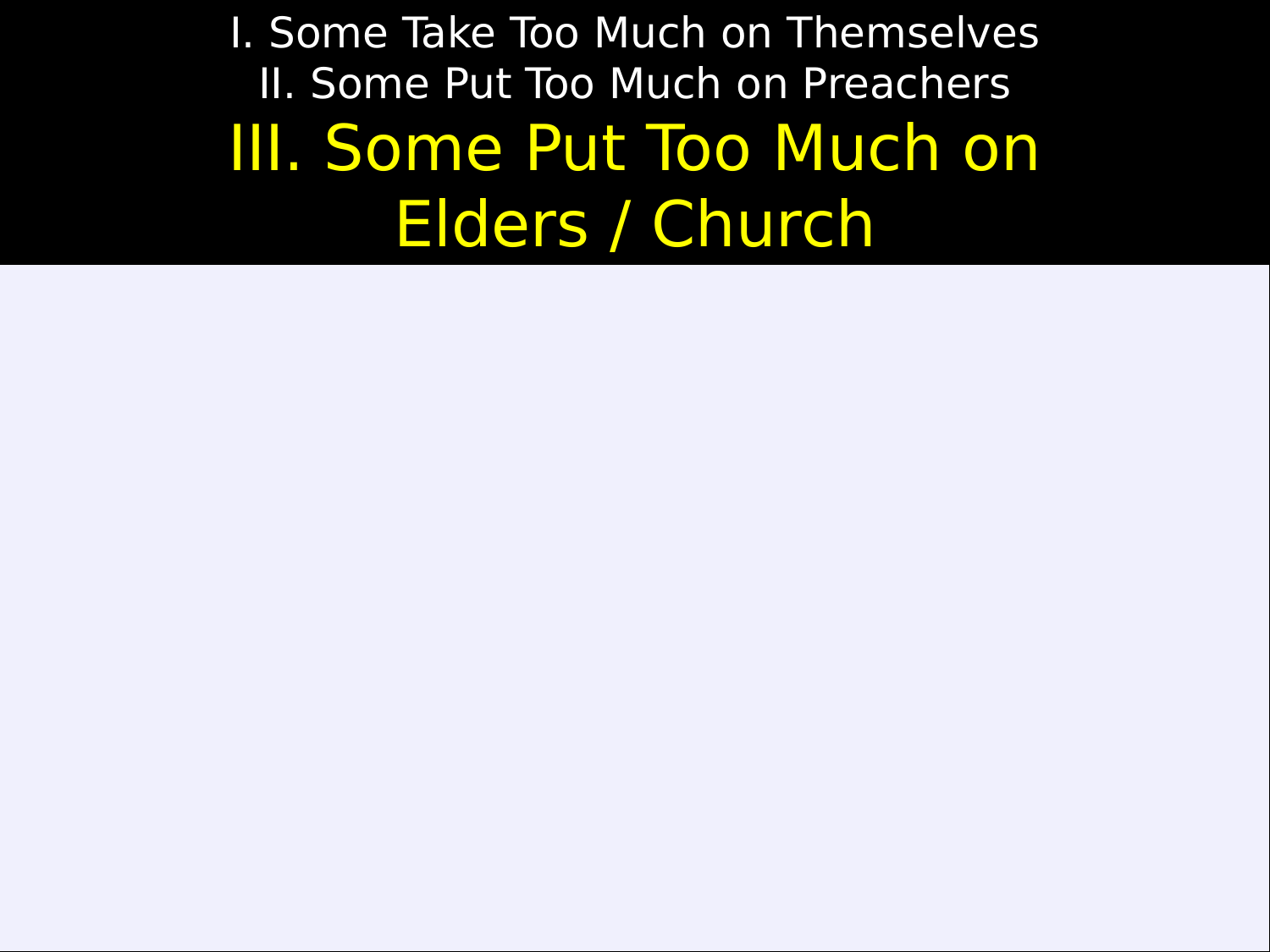

# I. Some Take Too Much on Themselves II. Some Put Too Much on Preachers III. Some Put Too Much on Elders / Church